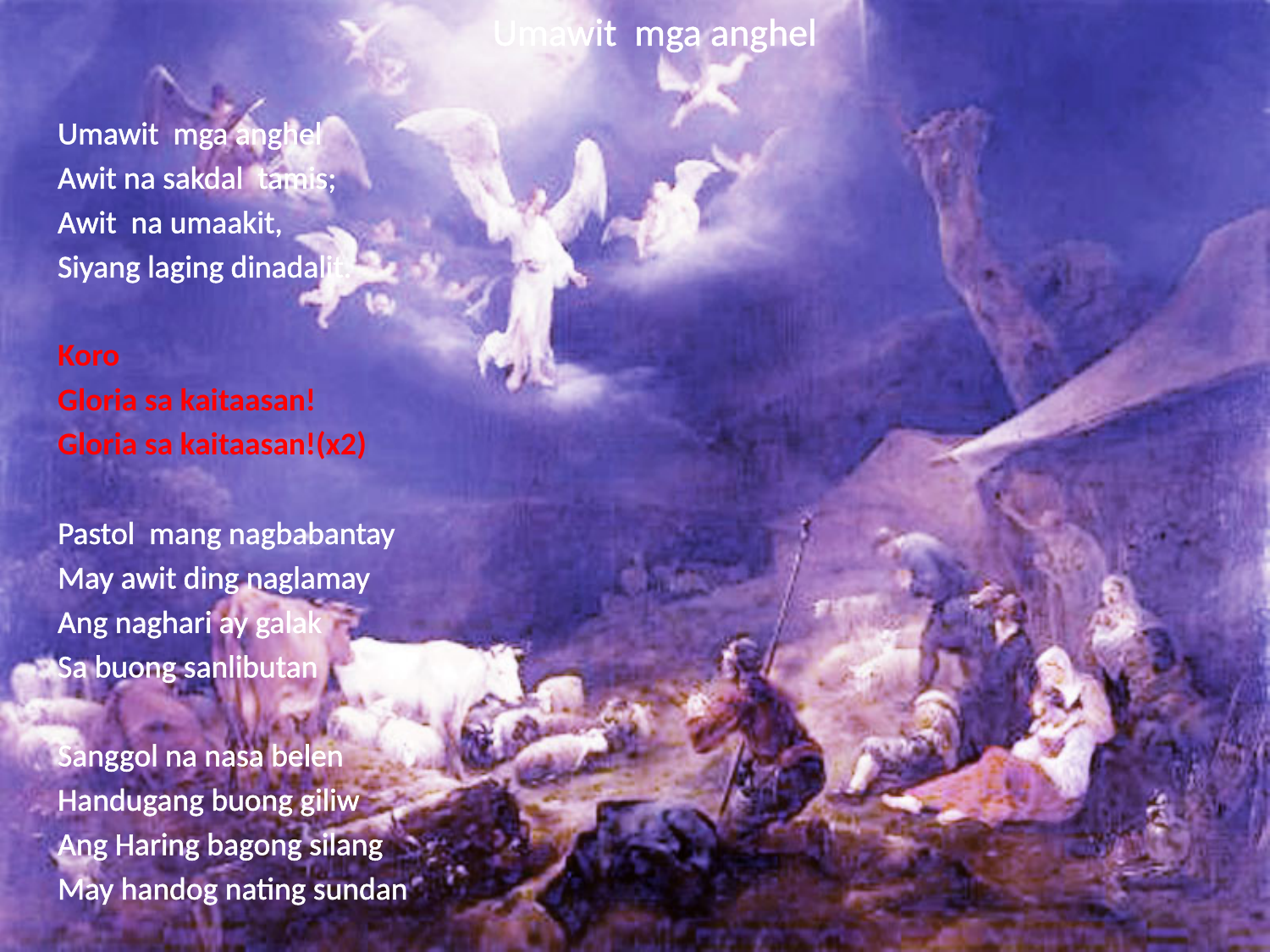

# Umawit  mga anghel
Umawit  mga anghel
Awit na sakdal  tamis;
Awit  na umaakit,
Siyang laging dinadalit.

Koro
Gloria sa kaitaasan!
Gloria sa kaitaasan!(x2)

Pastol  mang nagbabantay
May awit ding naglamay
Ang naghari ay galak
Sa buong sanlibutan

Sanggol na nasa belen
Handugang buong giliw
Ang Haring bagong silang
May handog nating sundan